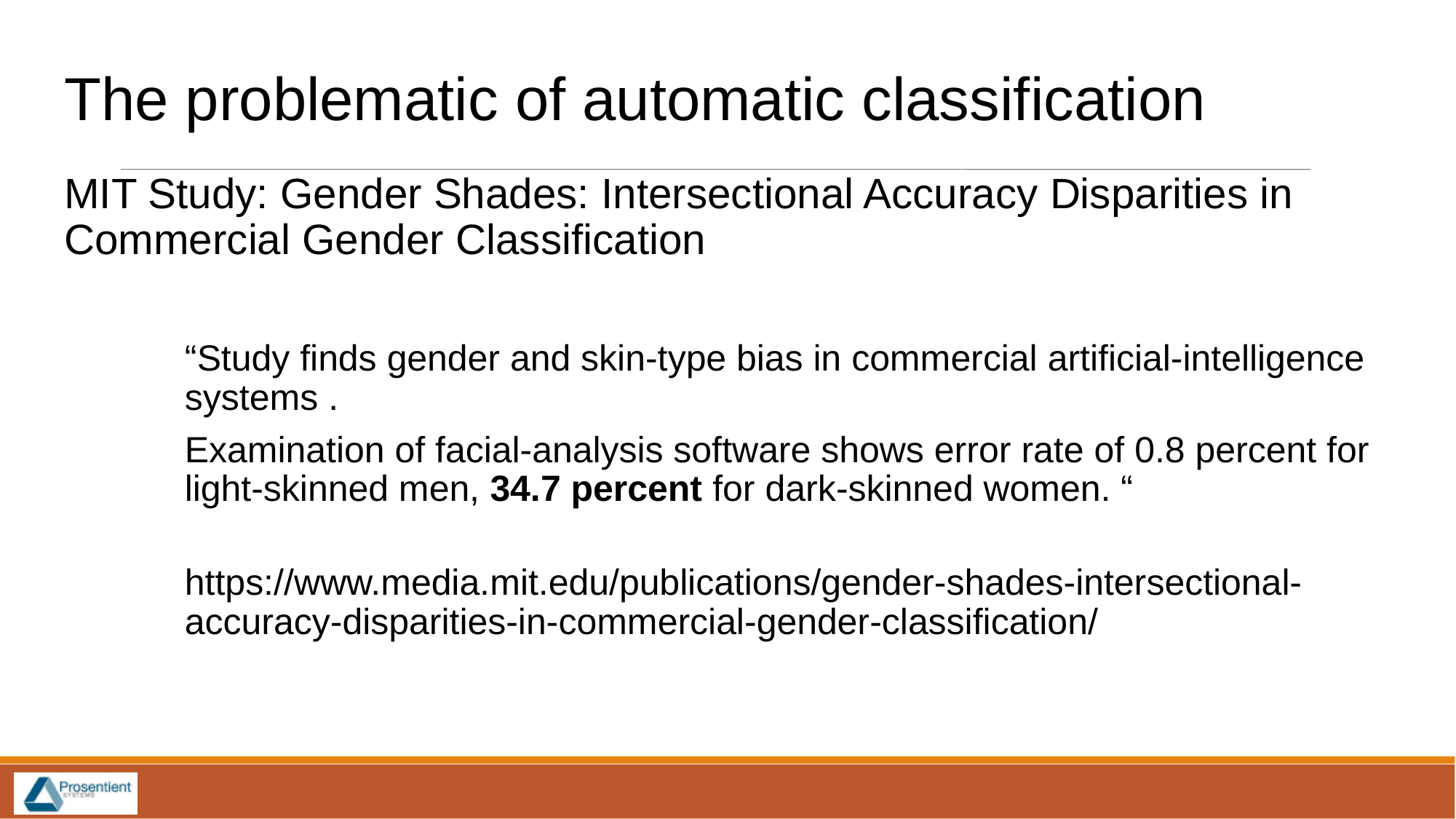

The problematic of automatic classification

MIT Study: Gender Shades: Intersectional Accuracy Disparities in Commercial Gender Classification

“Study finds gender and skin-type bias in commercial artificial-intelligence systems .
Examination of facial-analysis software shows error rate of 0.8 percent for light-skinned men, 34.7 percent for dark-skinned women. “

https://www.media.mit.edu/publications/gender-shades-intersectional-accuracy-disparities-in-commercial-gender-classification/